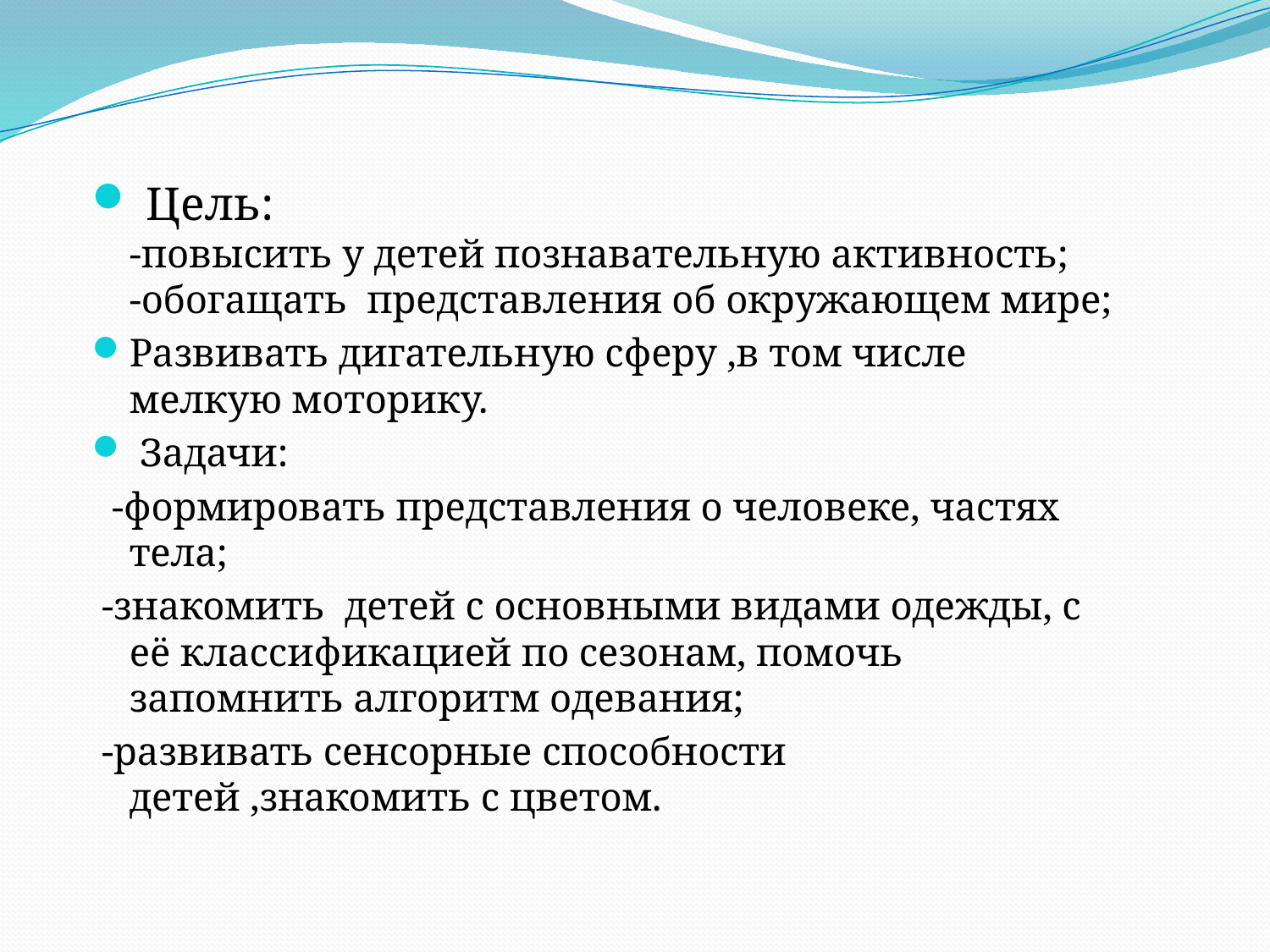

Цель:
-повысить у детей познавательную активность;
-обогащать  представления об окружающем мире;
Развивать дигательную сферу ,в том числе мелкую моторику.
 Задачи:
  -формировать представления о человеке, частях тела;
 -знакомить  детей с основными видами одежды, с её классификацией по сезонам, помочь запомнить алгоритм одевания;
 -развивать сенсорные способности детей ,знакомить с цветом.